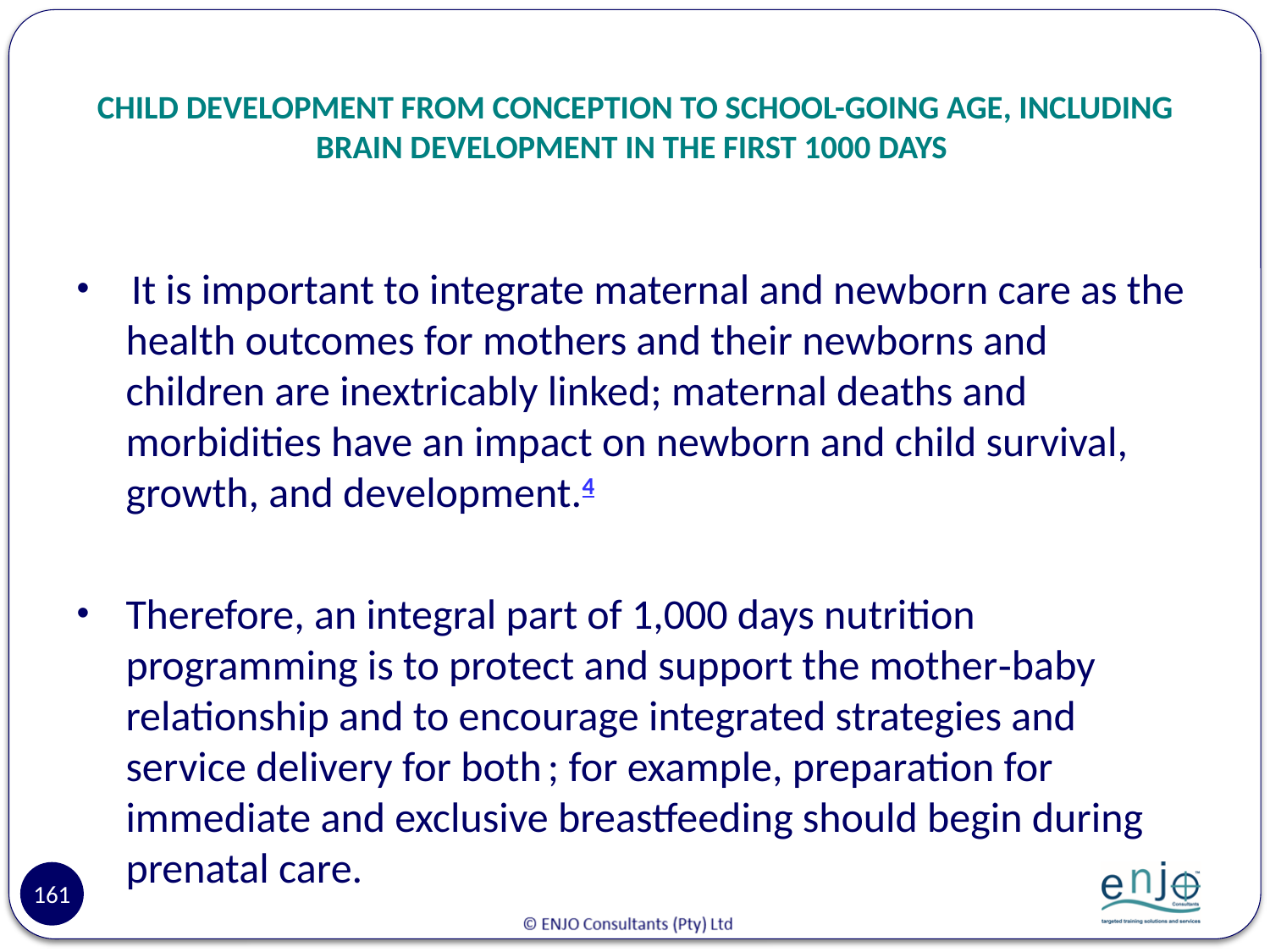

# CHILD DEVELOPMENT FROM CONCEPTION TO SCHOOL-GOING AGE, INCLUDING BRAIN DEVELOPMENT IN THE FIRST 1000 DAYS
 It is important to integrate maternal and newborn care as the health outcomes for mothers and their newborns and children are inextricably linked; maternal deaths and morbidities have an impact on newborn and child survival, growth, and development.4

Therefore, an integral part of 1,000 days nutrition programming is to protect and support the mother‐baby relationship and to encourage integrated strategies and service delivery for both ; for example, preparation for immediate and exclusive breastfeeding should begin during prenatal care.

161